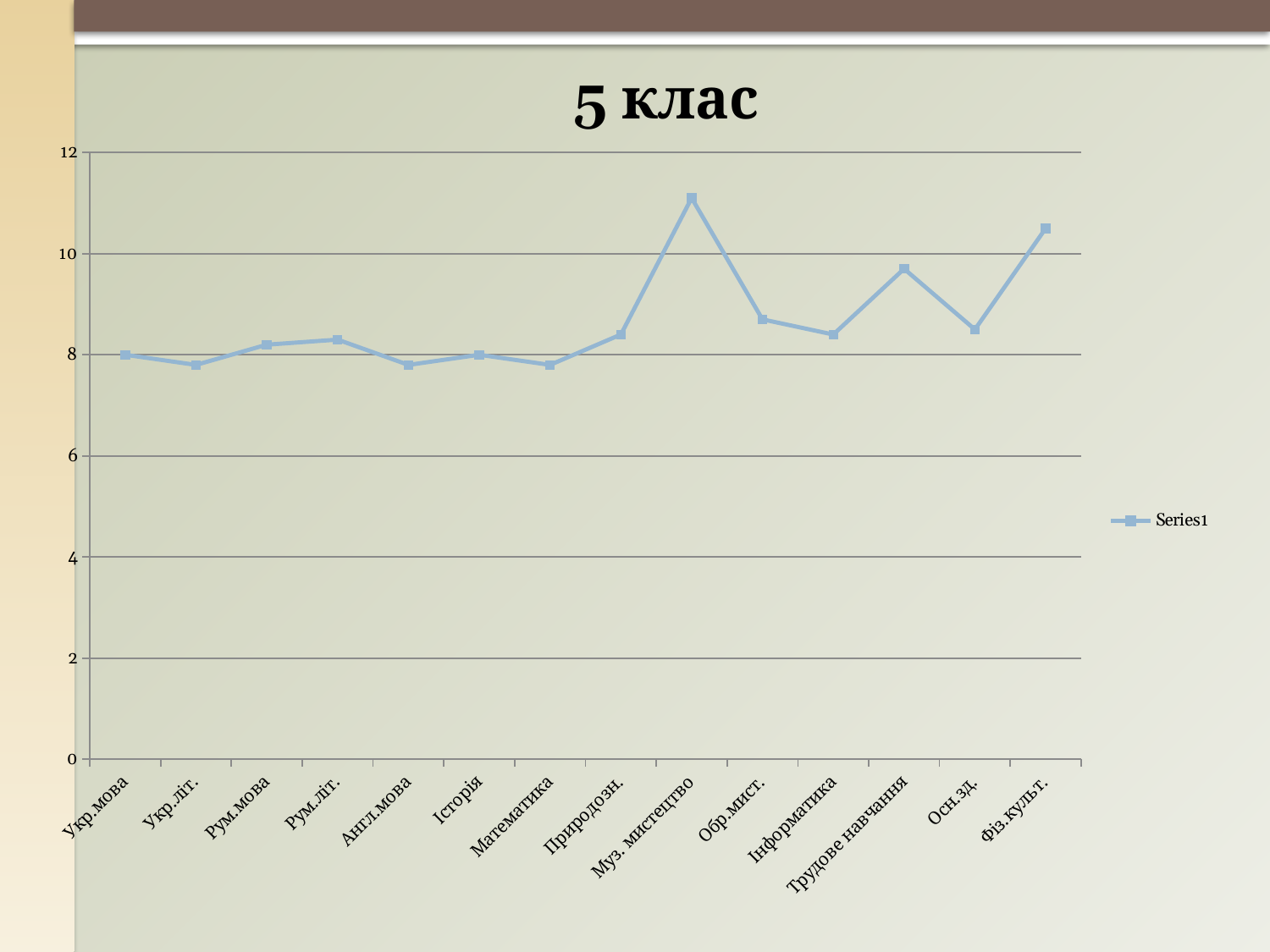

5 клас

### Chart

| Category |  |
|---|---|
| Укр.мова | 8.0 |
| Укр.літ. | 7.8 |
| Рум.мова | 8.200000000000001 |
| Рум.літ. | 8.3 |
| Англ.мова | 7.8 |
| Історія | 8.0 |
| Математика | 7.8 |
| Природозн. | 8.4 |
| Муз. мистецтво | 11.1 |
| Обр.мист. | 8.700000000000001 |
| Інформатика | 8.4 |
| Трудове навчання | 9.700000000000001 |
| Осн.зд. | 8.5 |
| Фіз.культ. | 10.5 |